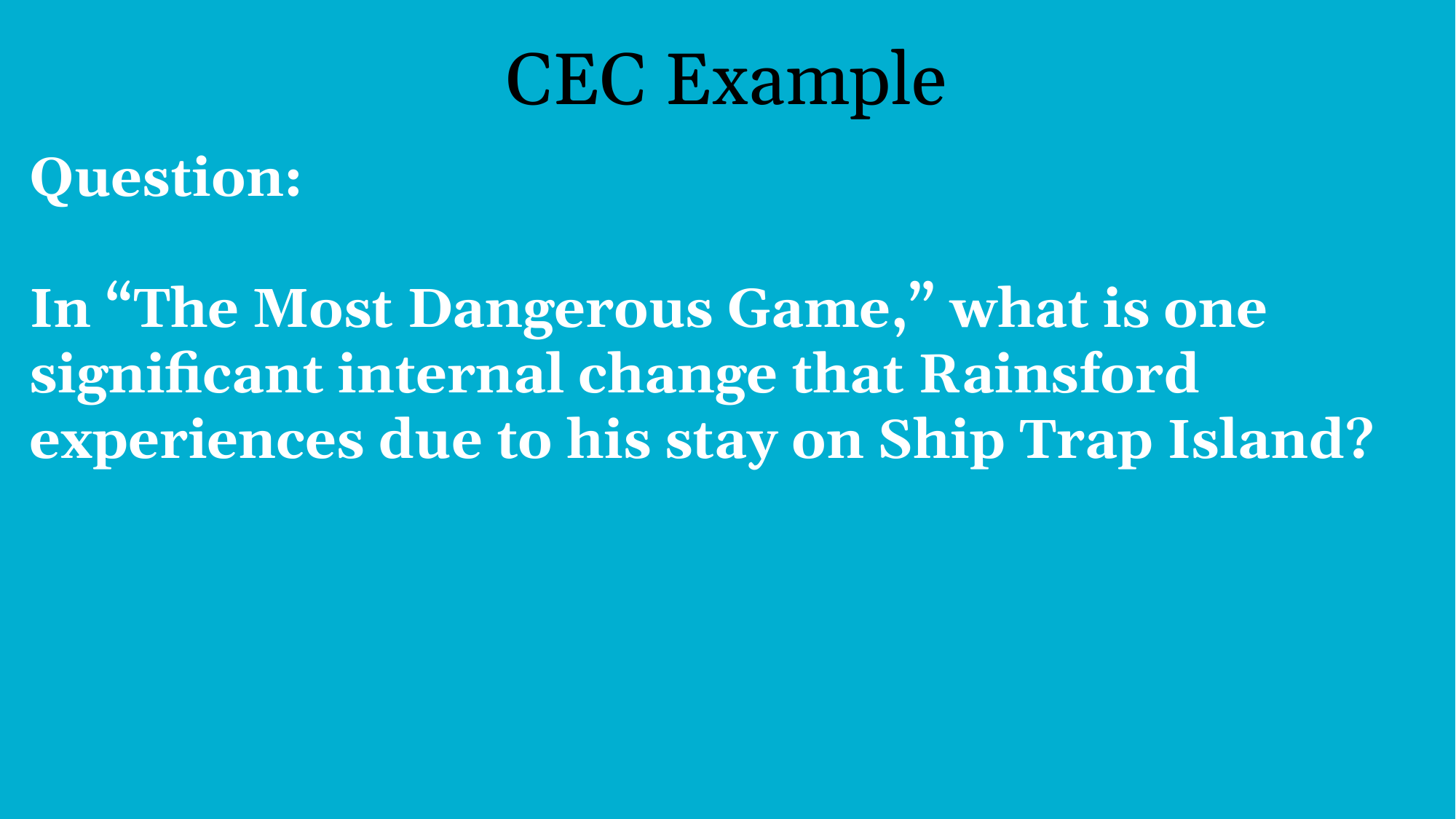

CEC Example
Question:

In “The Most Dangerous Game,” what is one significant internal change that Rainsford experiences due to his stay on Ship Trap Island?